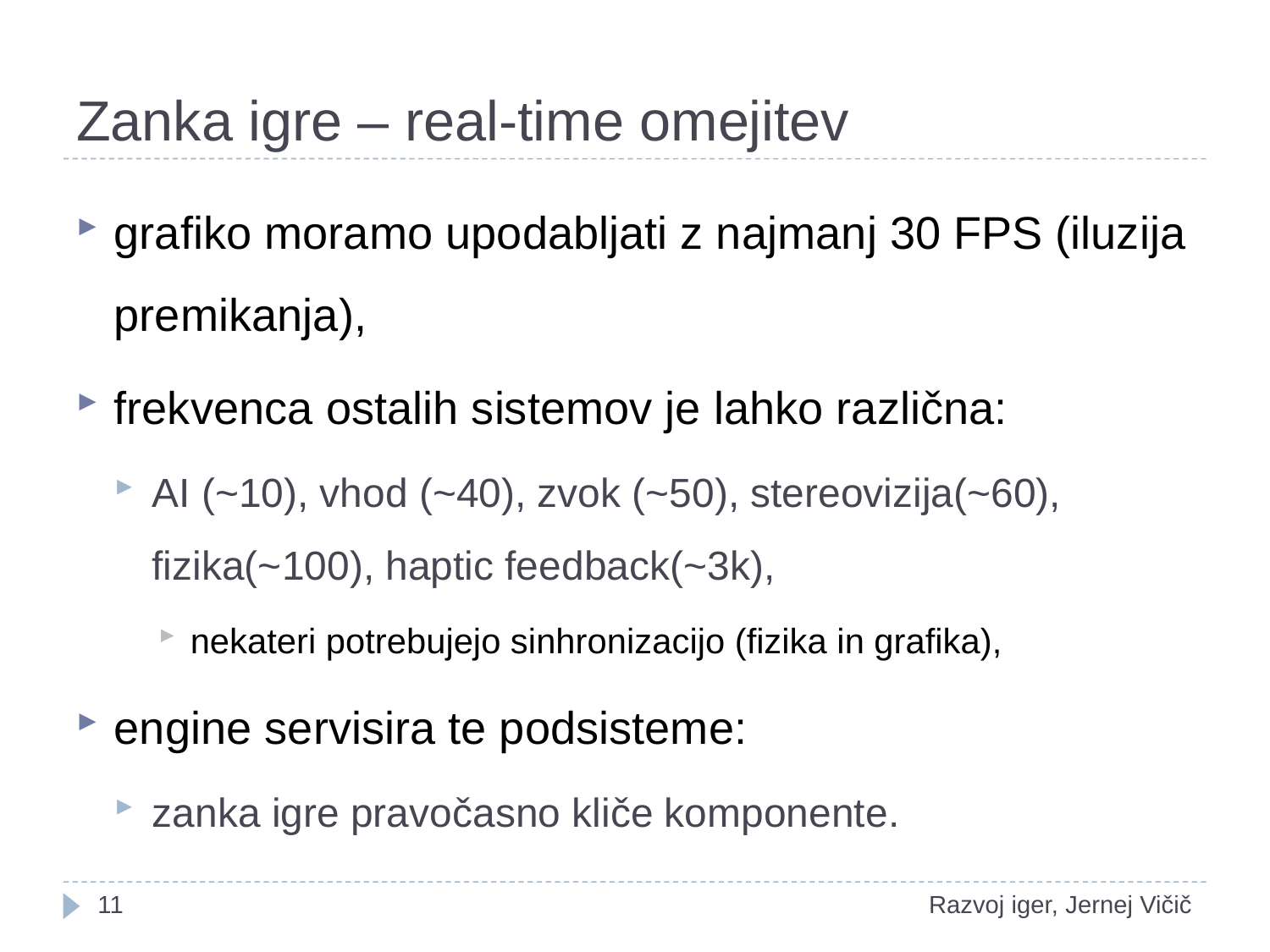

# Zanka igre – real-time omejitev
grafiko moramo upodabljati z najmanj 30 FPS (iluzija premikanja),
frekvenca ostalih sistemov je lahko različna:
AI (~10), vhod (~40), zvok (~50), stereovizija(~60), fizika(~100), haptic feedback(~3k),
nekateri potrebujejo sinhronizacijo (fizika in grafika),
engine servisira te podsisteme:
zanka igre pravočasno kliče komponente.
11
Razvoj iger, Jernej Vičič